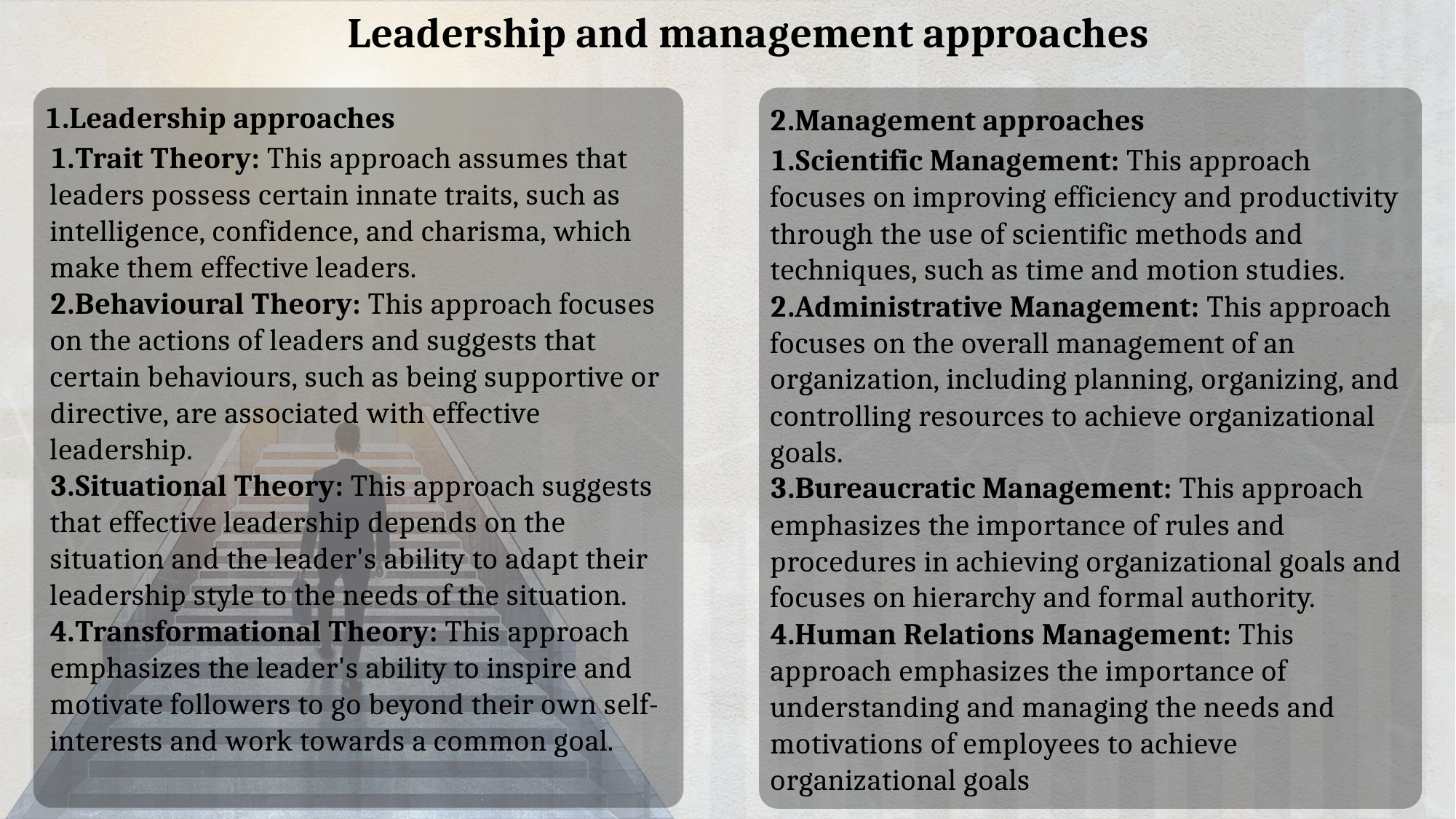

Leadership and management approaches
Trait Theory: This approach assumes that leaders possess certain innate traits, such as intelligence, confidence, and charisma, which make them effective leaders.
Behavioural Theory: This approach focuses on the actions of leaders and suggests that certain behaviours, such as being supportive or directive, are associated with effective leadership.
Situational Theory: This approach suggests that effective leadership depends on the situation and the leader's ability to adapt their leadership style to the needs of the situation.
Transformational Theory: This approach emphasizes the leader's ability to inspire and motivate followers to go beyond their own self-interests and work towards a common goal.

1.Leadership approaches
2.Management approaches
Scientific Management: This approach focuses on improving efficiency and productivity through the use of scientific methods and techniques, such as time and motion studies.
Administrative Management: This approach focuses on the overall management of an organization, including planning, organizing, and controlling resources to achieve organizational goals.
Bureaucratic Management: This approach emphasizes the importance of rules and procedures in achieving organizational goals and focuses on hierarchy and formal authority.
Human Relations Management: This approach emphasizes the importance of understanding and managing the needs and motivations of employees to achieve organizational goals